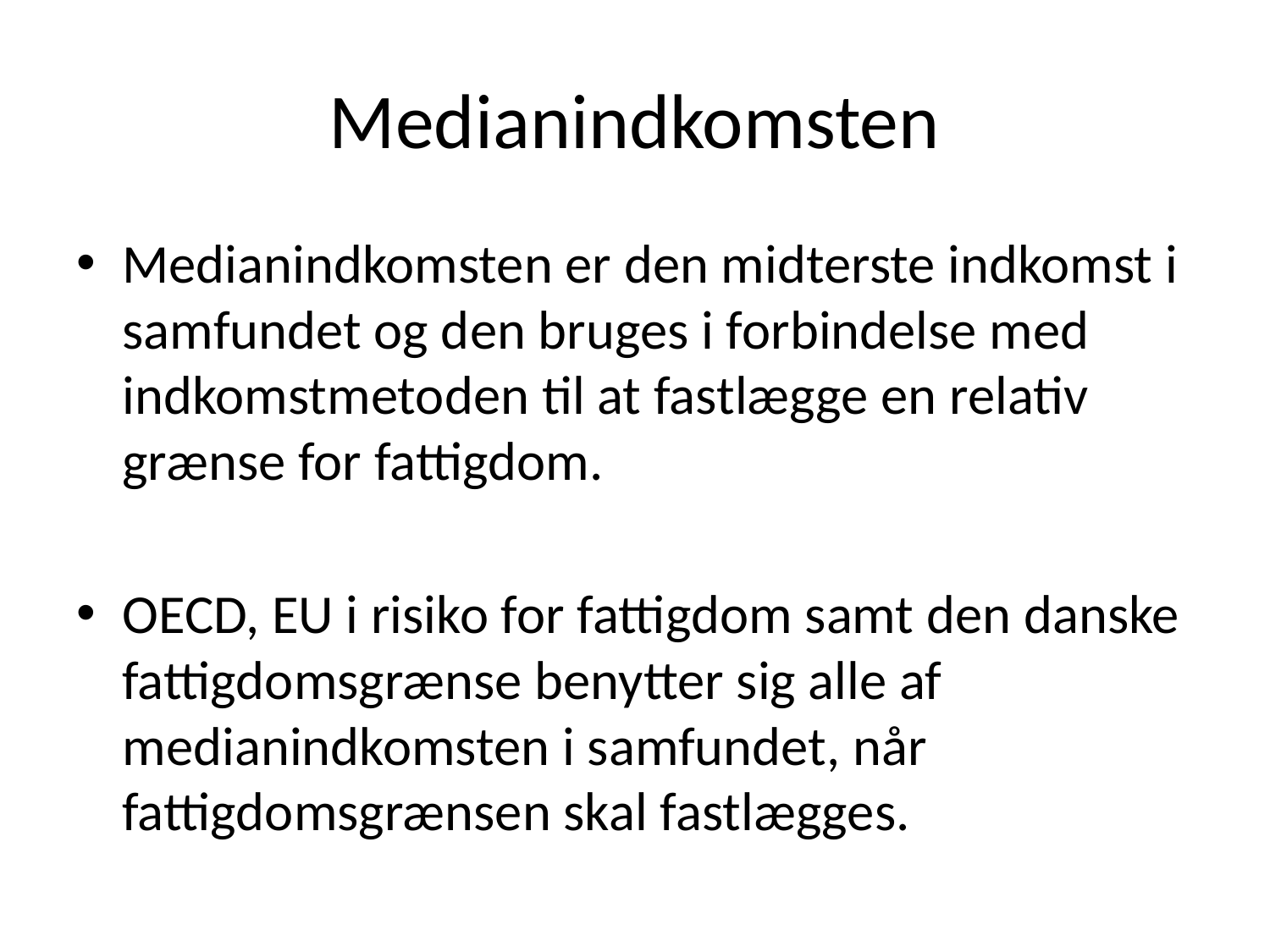

# Medianindkomsten
Medianindkomsten er den midterste indkomst i samfundet og den bruges i forbindelse med  indkomstmetoden til at fastlægge en relativ grænse for fattigdom.

OECD, EU i risiko for fattigdom samt den danske fattigdomsgrænse benytter sig alle af medianindkomsten i samfundet, når fattigdomsgrænsen skal fastlægges.